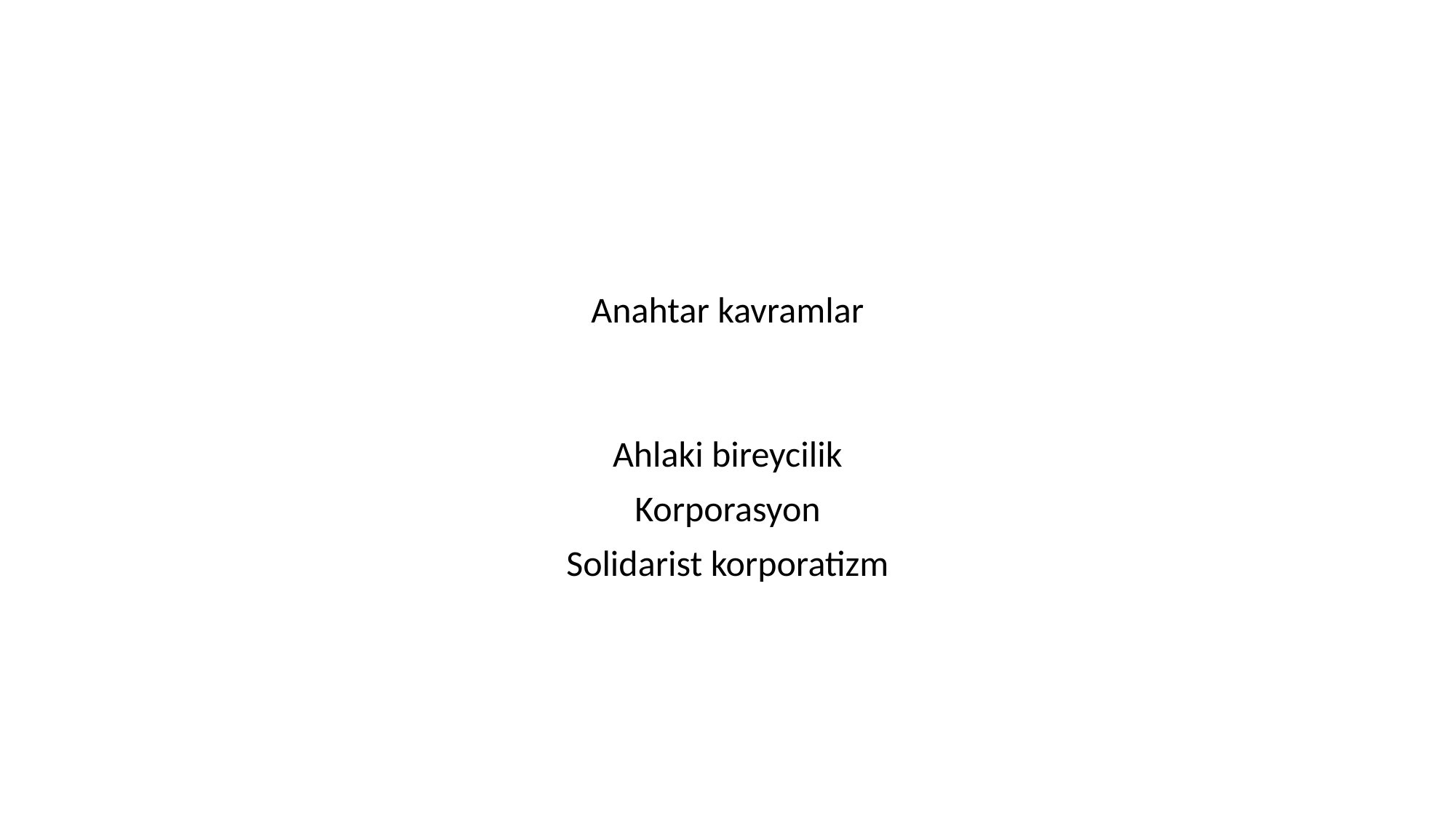

# Anahtar kavramlar
Ahlaki bireycilik
Korporasyon
Solidarist korporatizm